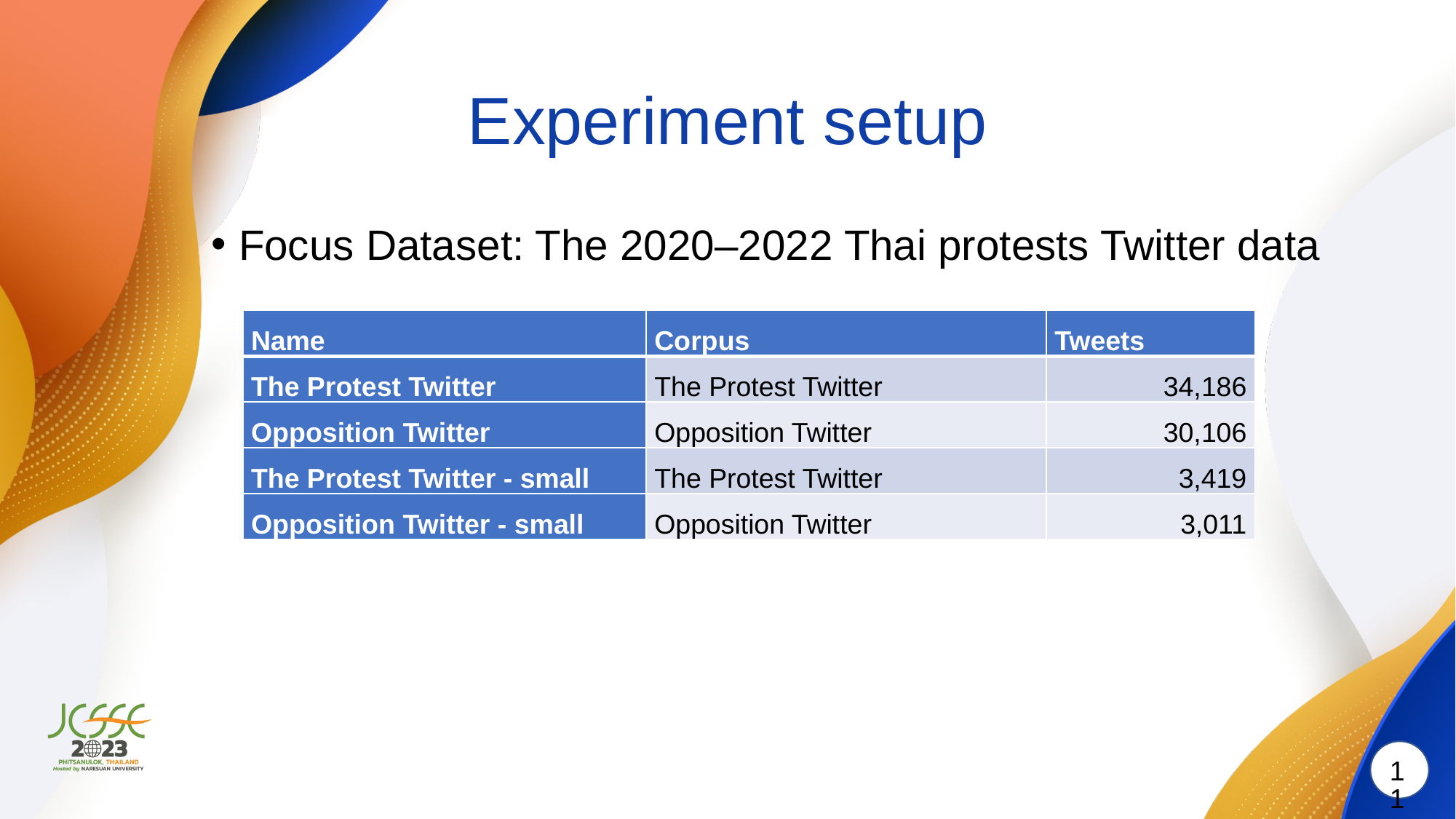

# Experiment setup
Focus Dataset: The 2020–2022 Thai protests Twitter data

| Name | Corpus | Tweets |
| --- | --- | --- |
| The Protest Twitter | The Protest Twitter | 34,186 |
| Opposition Twitter | Opposition Twitter | 30,106 |
| The Protest Twitter - small | The Protest Twitter | 3,419 |
| Opposition Twitter - small | Opposition Twitter | 3,011 |